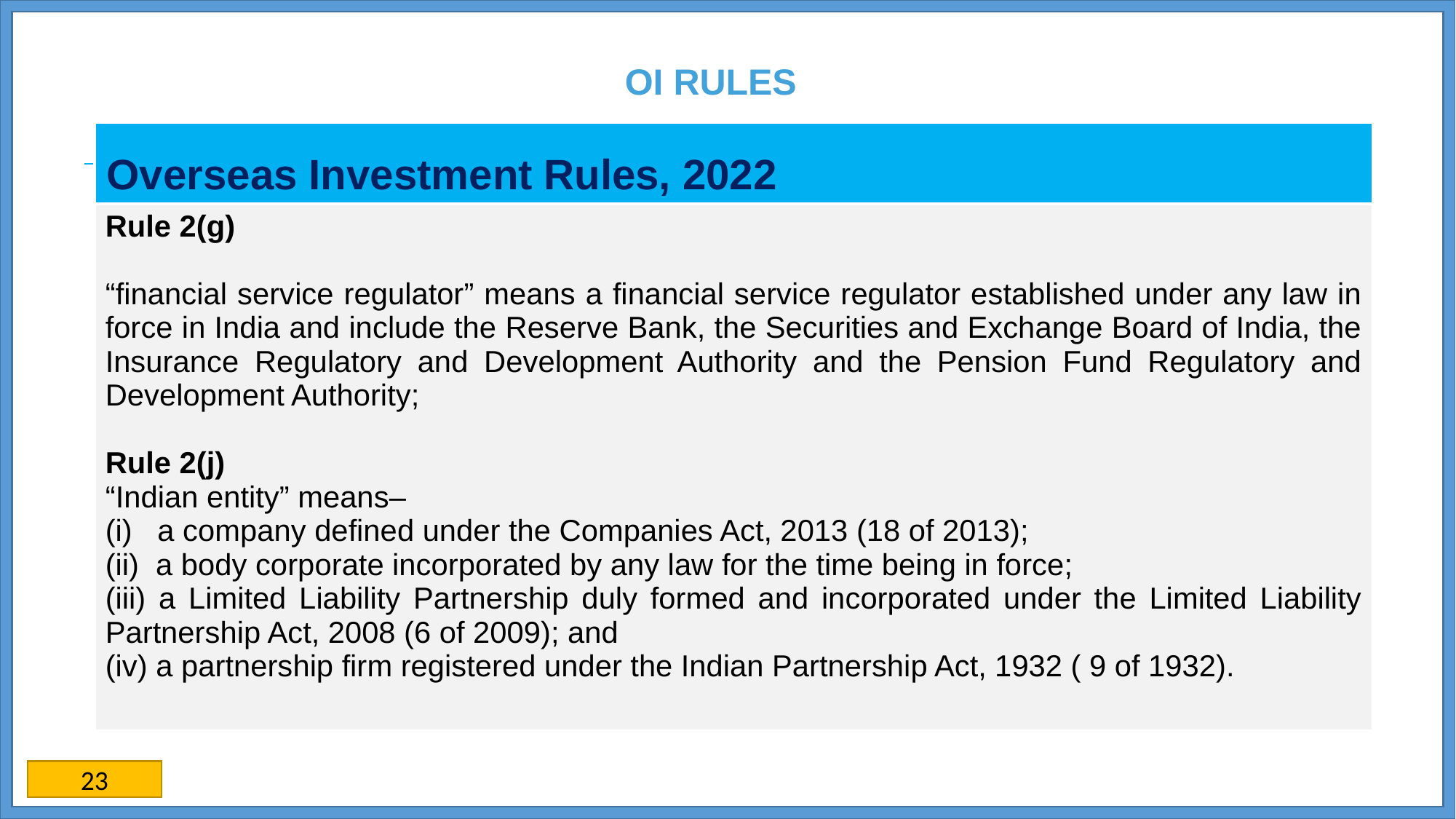

# OI RULES
| Overseas Investment Rules, 2022 |
| --- |
| Rule 2(g) “financial service regulator” means a financial service regulator established under any law in force in India and include the Reserve Bank, the Securities and Exchange Board of India, the Insurance Regulatory and Development Authority and the Pension Fund Regulatory and Development Authority; Rule 2(j) “Indian entity” means– (i) a company defined under the Companies Act, 2013 (18 of 2013); (ii) a body corporate incorporated by any law for the time being in force; (iii) a Limited Liability Partnership duly formed and incorporated under the Limited Liability Partnership Act, 2008 (6 of 2009); and (iv) a partnership firm registered under the Indian Partnership Act, 1932 ( 9 of 1932). |
23